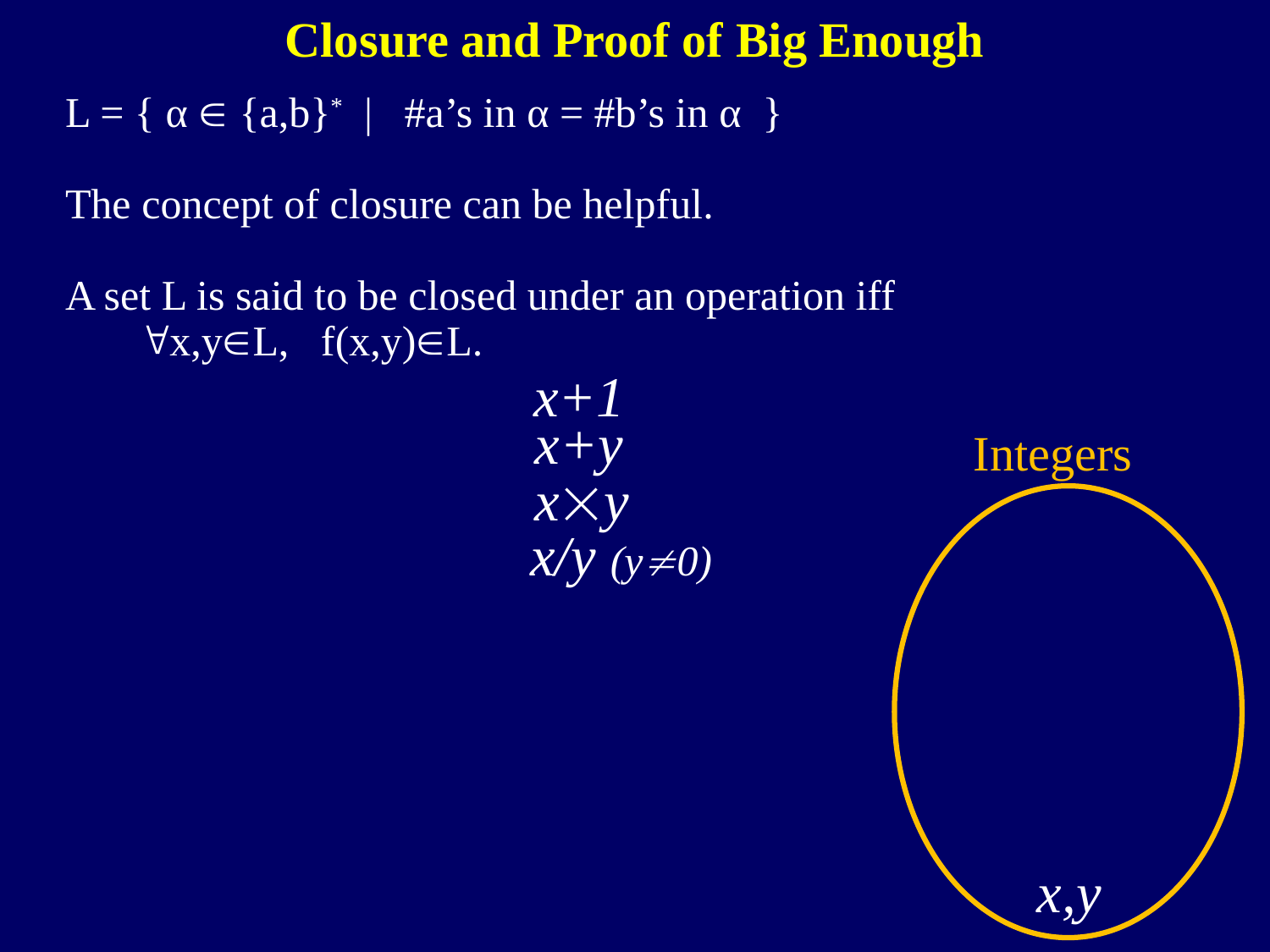

Closure and Proof of Big Enough
L = { α ∈ {a,b}*  |   #a’s in α = #b’s in α  }

The concept of closure can be helpful.

A set L is said to be closed under an operation iff
       ∀x,y∈L,   f(x,y)∈L.
x+1
x+y
Integers

x×y
x/y (y≠0)
x,y